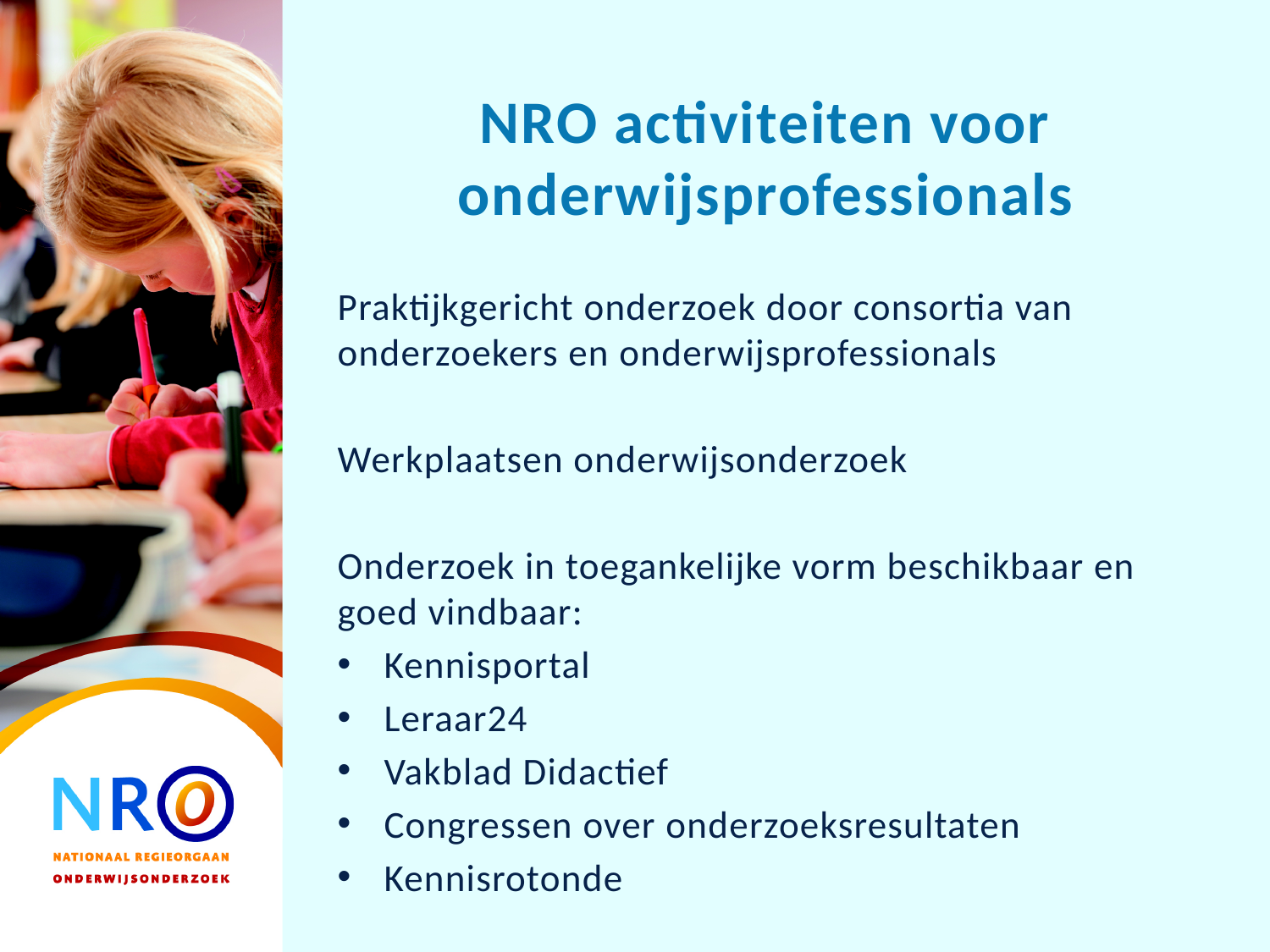

# NRO activiteiten voor onderwijsprofessionals
Praktijkgericht onderzoek door consortia van onderzoekers en onderwijsprofessionals

Werkplaatsen onderwijsonderzoek

Onderzoek in toegankelijke vorm beschikbaar en goed vindbaar:
Kennisportal
Leraar24
Vakblad Didactief
Congressen over onderzoeksresultaten
Kennisrotonde